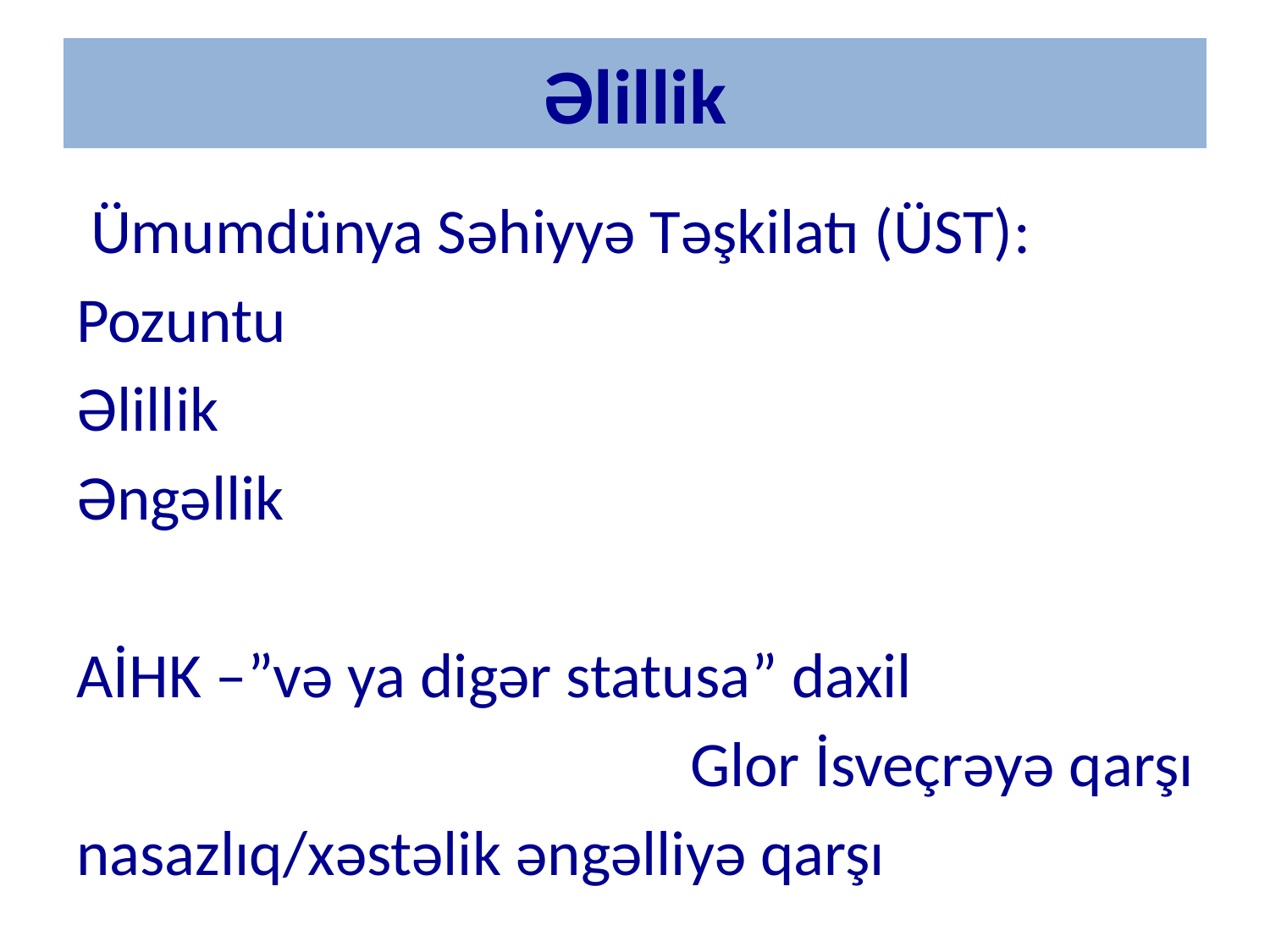

# Əlillik
 Ümumdünya Səhiyyə Təşkilatı (ÜST):
Pozuntu
Əlillik
Əngəllik

AİHK –”və ya digər statusa” daxil
Glor İsveçrəyə qarşı
nasazlıq/xəstəlik əngəlliyə qarşı